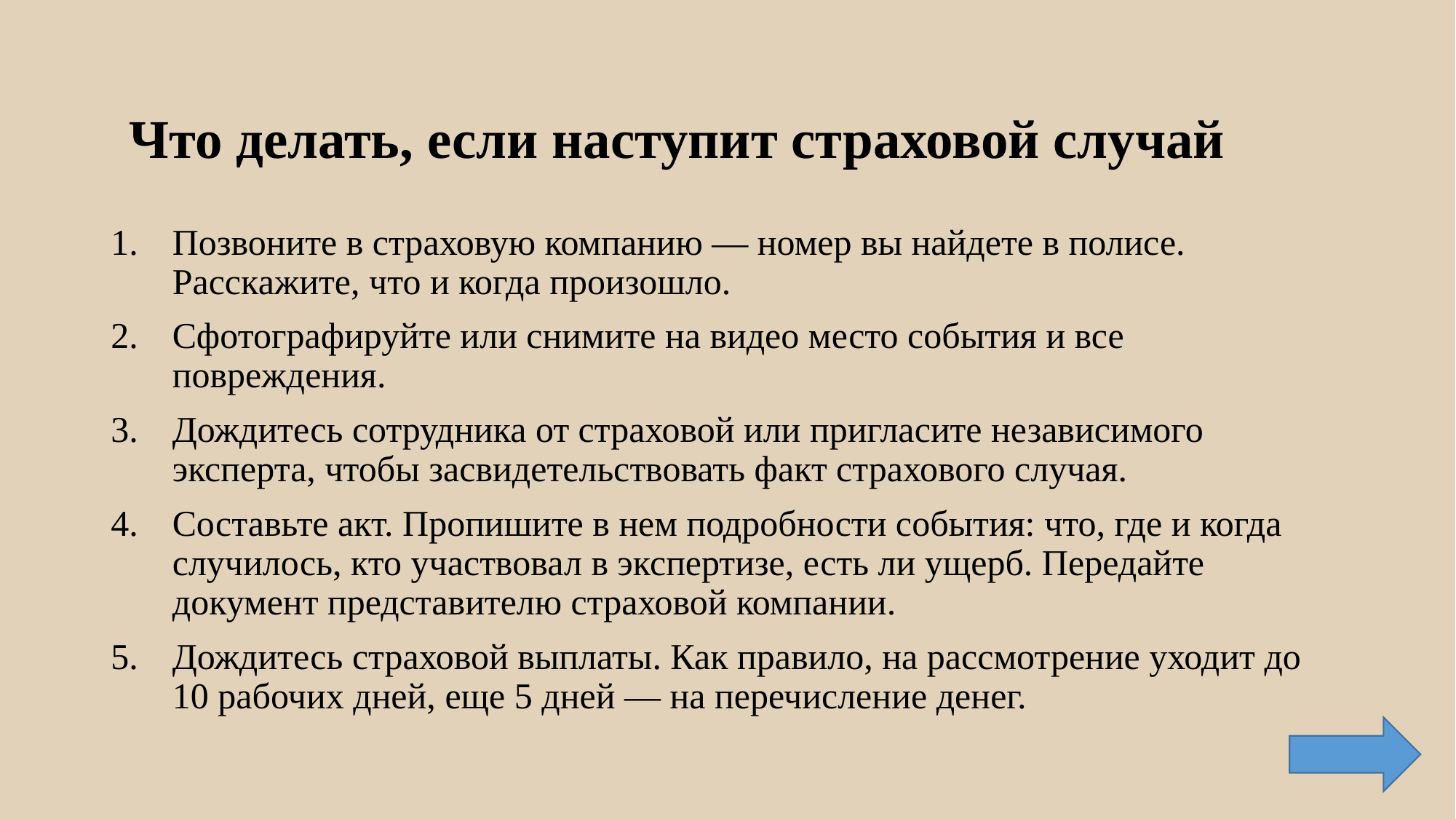

Что делать, если наступит страховой случай
Позвоните в страховую компанию — номер вы найдете в полисе. Расскажите, что и когда произошло.
Сфотографируйте или снимите на видео место события и все повреждения.
Дождитесь сотрудника от страховой или пригласите независимого эксперта, чтобы засвидетельствовать факт страхового случая.
Составьте акт. Пропишите в нем подробности события: что, где и когда случилось, кто участвовал в экспертизе, есть ли ущерб. Передайте документ представителю страховой компании.
Дождитесь страховой выплаты. Как правило, на рассмотрение уходит до 10 рабочих дней, еще 5 дней — на перечисление денег.